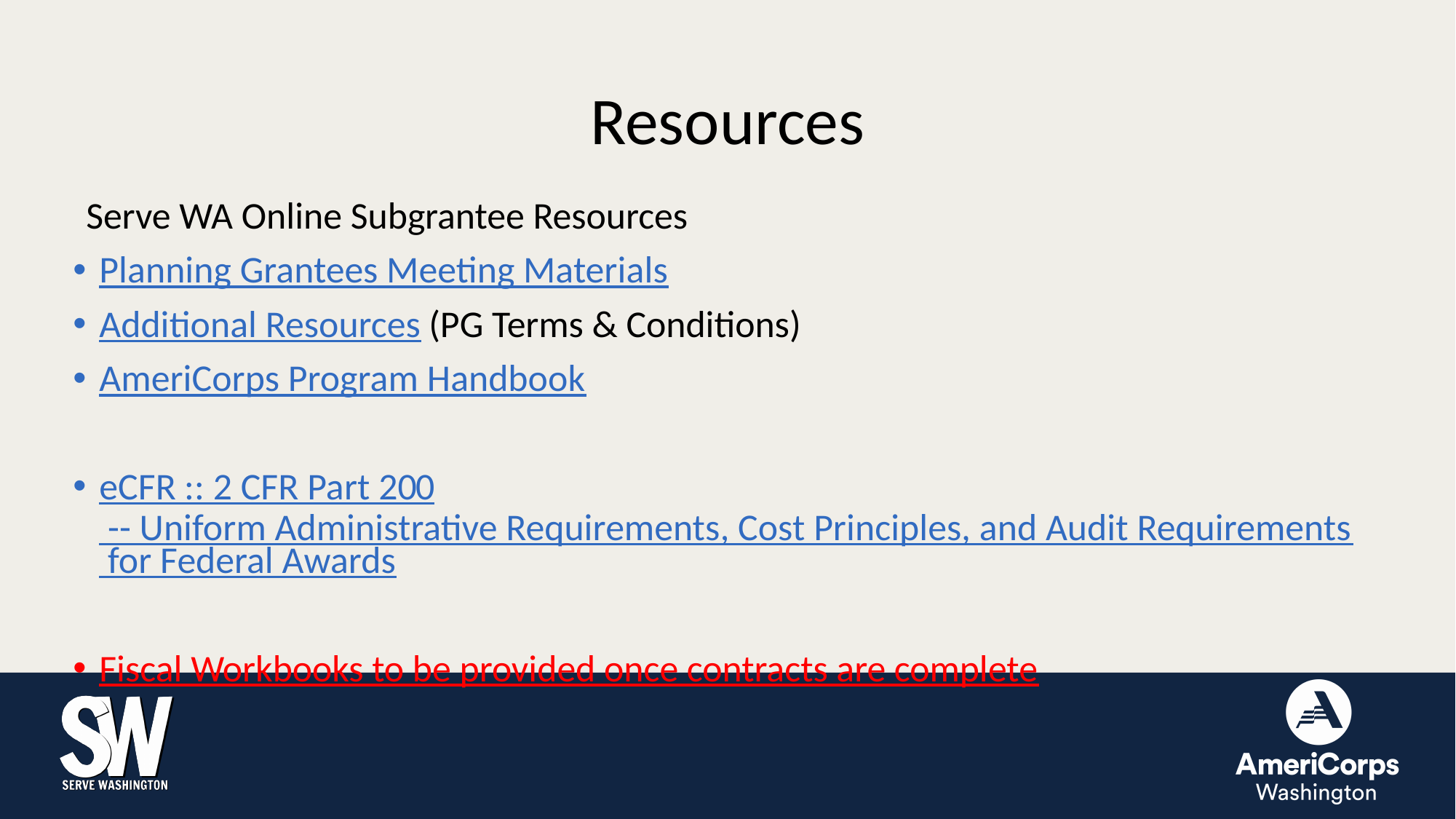

# Resources
Serve WA Online Subgrantee Resources
Planning Grantees Meeting Materials
Additional Resources (PG Terms & Conditions)
AmeriCorps Program Handbook

eCFR :: 2 CFR Part 200 -- Uniform Administrative Requirements, Cost Principles, and Audit Requirements for Federal Awards

Fiscal Workbooks to be provided once contracts are complete